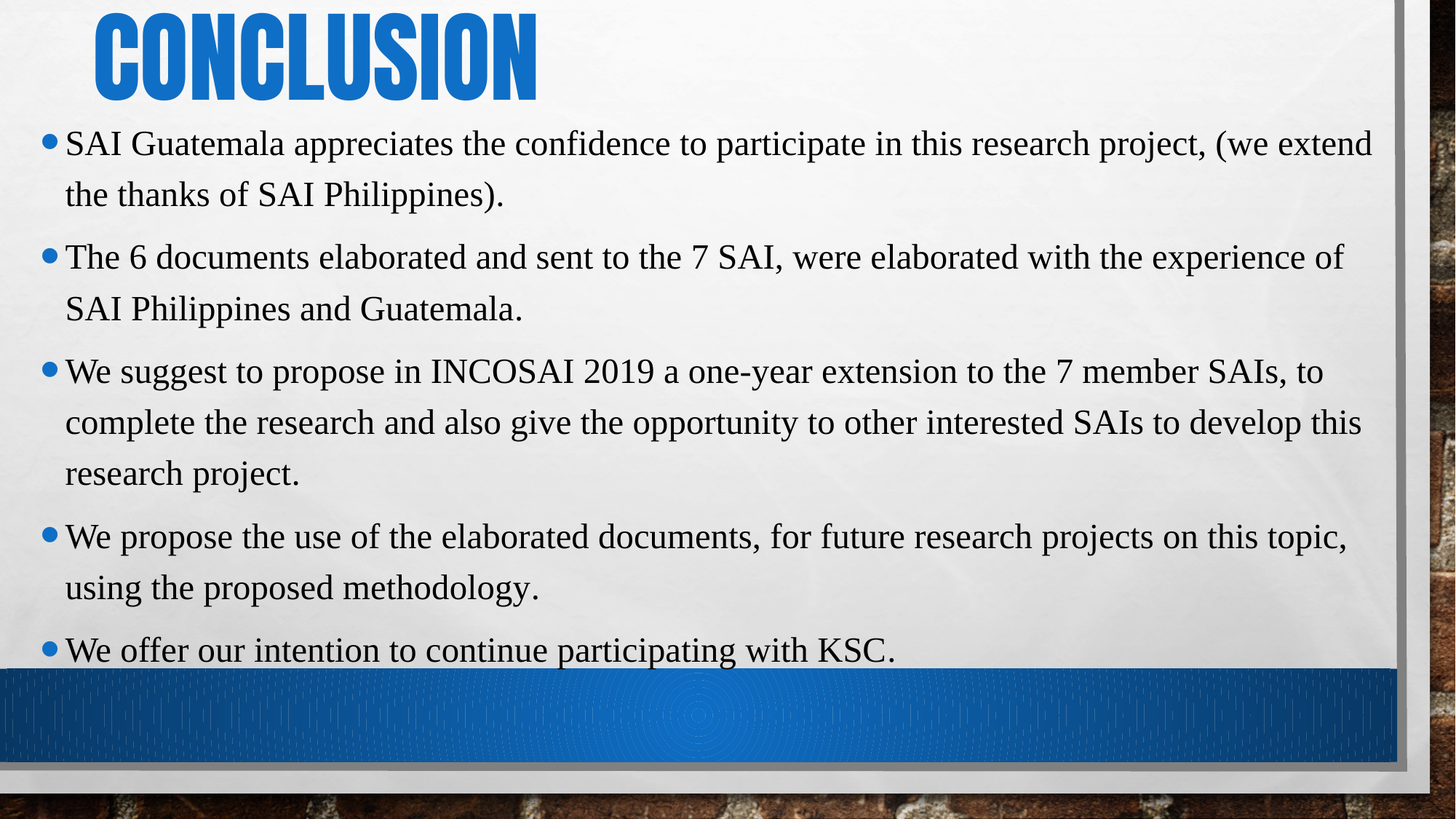

# conclusiOn
SAI Guatemala appreciates the confidence to participate in this research project, (we extend the thanks of SAI Philippines).
The 6 documents elaborated and sent to the 7 SAI, were elaborated with the experience of SAI Philippines and Guatemala.
We suggest to propose in INCOSAI 2019 a one-year extension to the 7 member SAIs, to complete the research and also give the opportunity to other interested SAIs to develop this research project.
We propose the use of the elaborated documents, for future research projects on this topic, using the proposed methodology.
We offer our intention to continue participating with KSC.